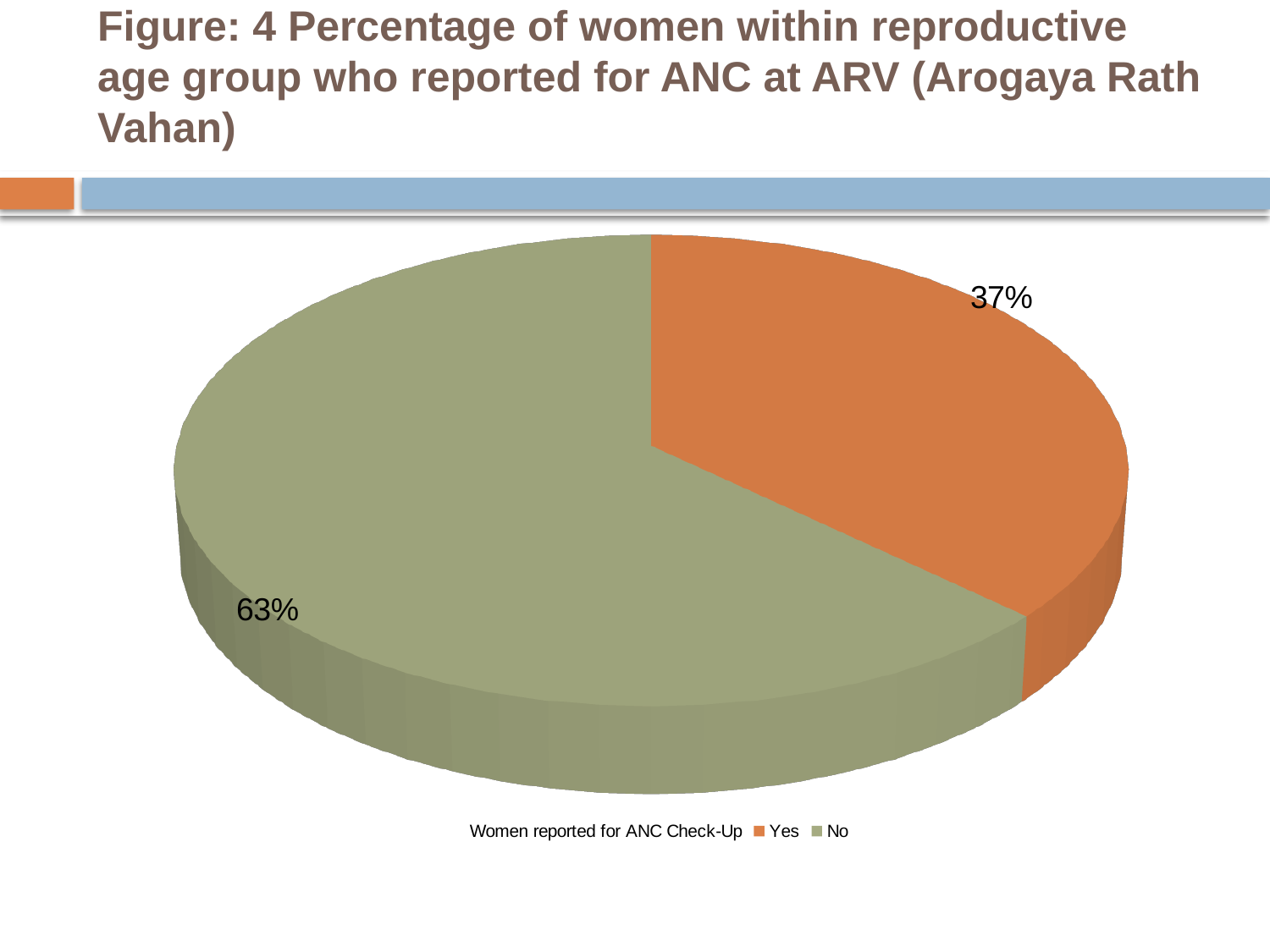

# Figure: 4 Percentage of women within reproductive age group who reported for ANC at ARV (Arogaya Rath Vahan)

[unsupported chart]